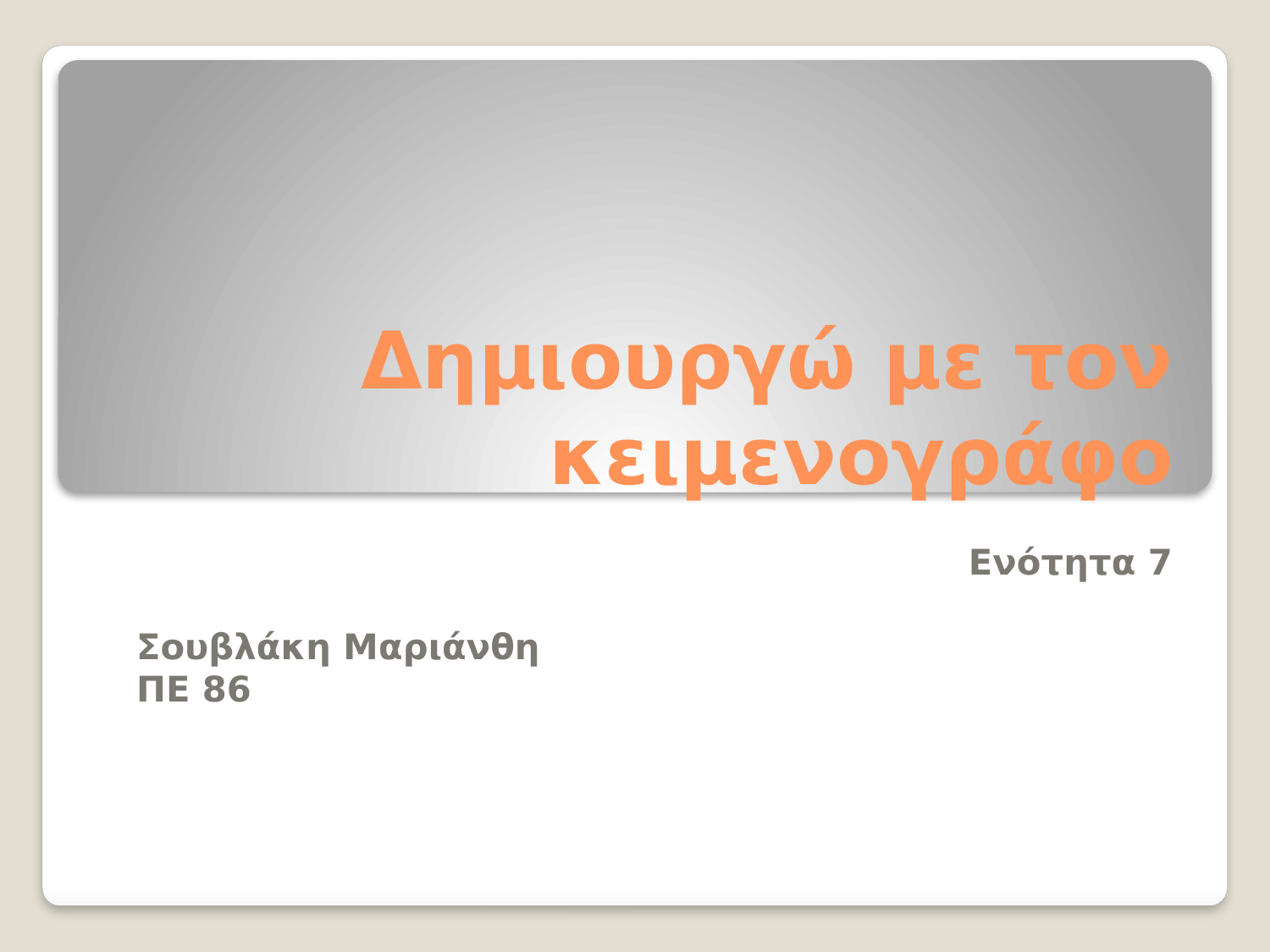

# Δημιουργώ με τον κειμενογράφο
Ενότητα 7

Σουβλάκη Μαριάνθη
ΠΕ 86